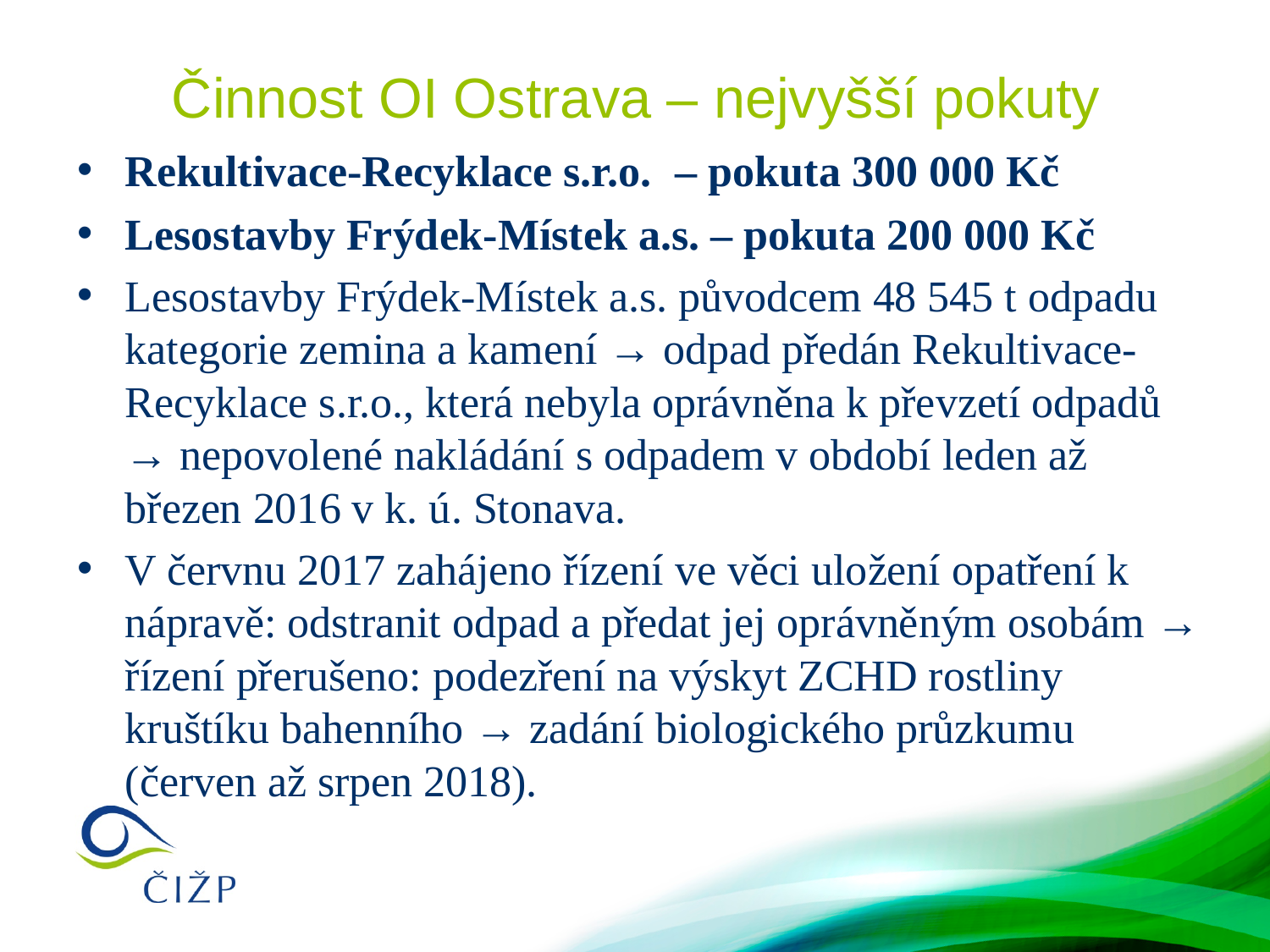

# Činnost OI Ostrava – nejvyšší pokuty
Rekultivace-Recyklace s.r.o. 	– pokuta 300 000 Kč
Lesostavby Frýdek-Místek a.s. 	– pokuta 200 000 Kč
Lesostavby Frýdek-Místek a.s. původcem 48 545 t odpadu kategorie zemina a kamení → odpad předán Rekultivace-Recyklace s.r.o., která nebyla oprávněna k převzetí odpadů → nepovolené nakládání s odpadem v období leden až březen 2016 v k. ú. Stonava.
V červnu 2017 zahájeno řízení ve věci uložení opatření k nápravě: odstranit odpad a předat jej oprávněným osobám → řízení přerušeno: podezření na výskyt ZCHD rostliny kruštíku bahenního → zadání biologického průzkumu (červen až srpen 2018).